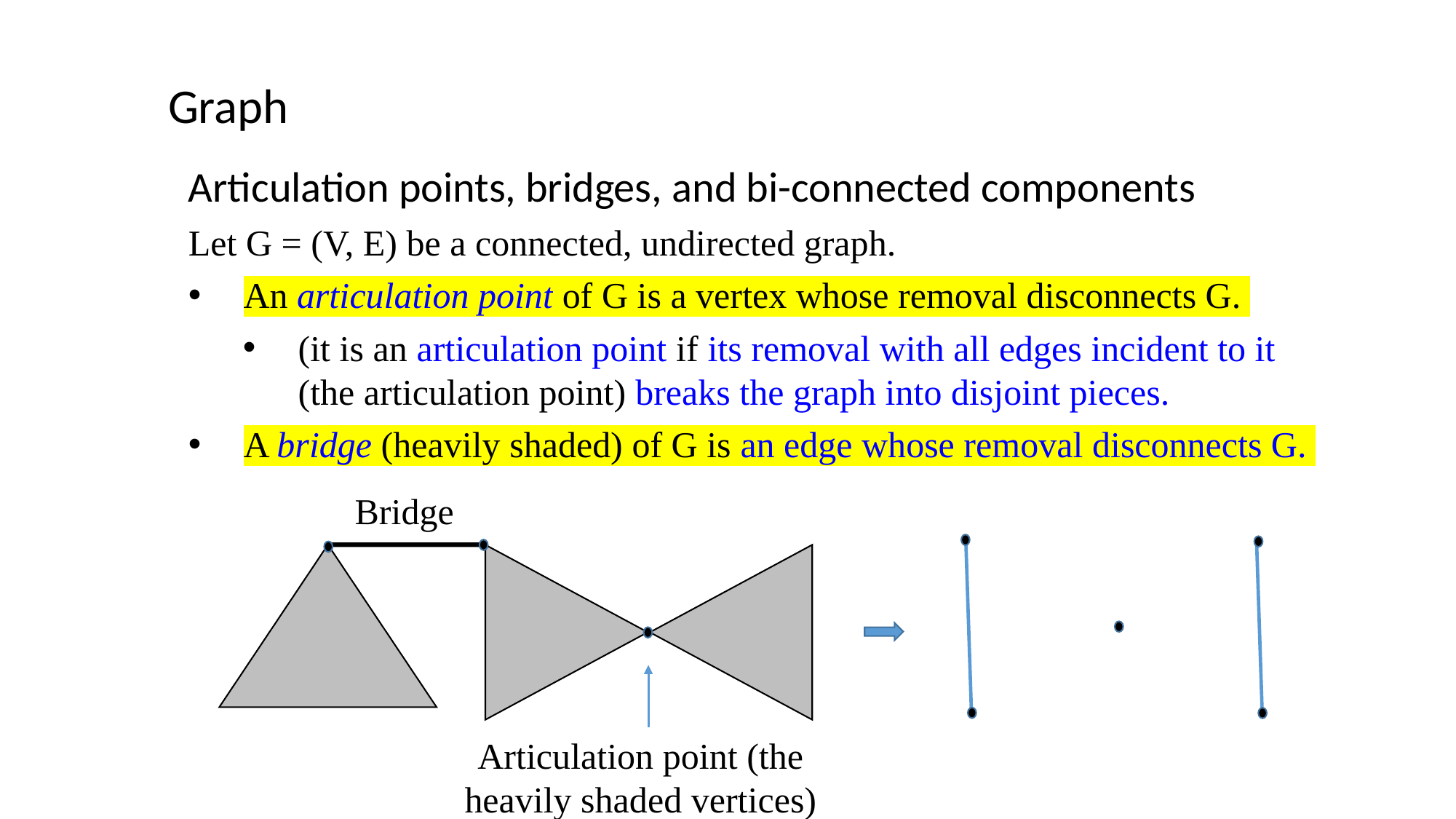

Graph
Articulation points, bridges, and bi-connected components
Let G = (V, E) be a connected, undirected graph.
An articulation point of G is a vertex whose removal disconnects G.
(it is an articulation point if its removal with all edges incident to it (the articulation point) breaks the graph into disjoint pieces.
A bridge (heavily shaded) of G is an edge whose removal disconnects G.
Bridge

Articulation point (the heavily shaded vertices)